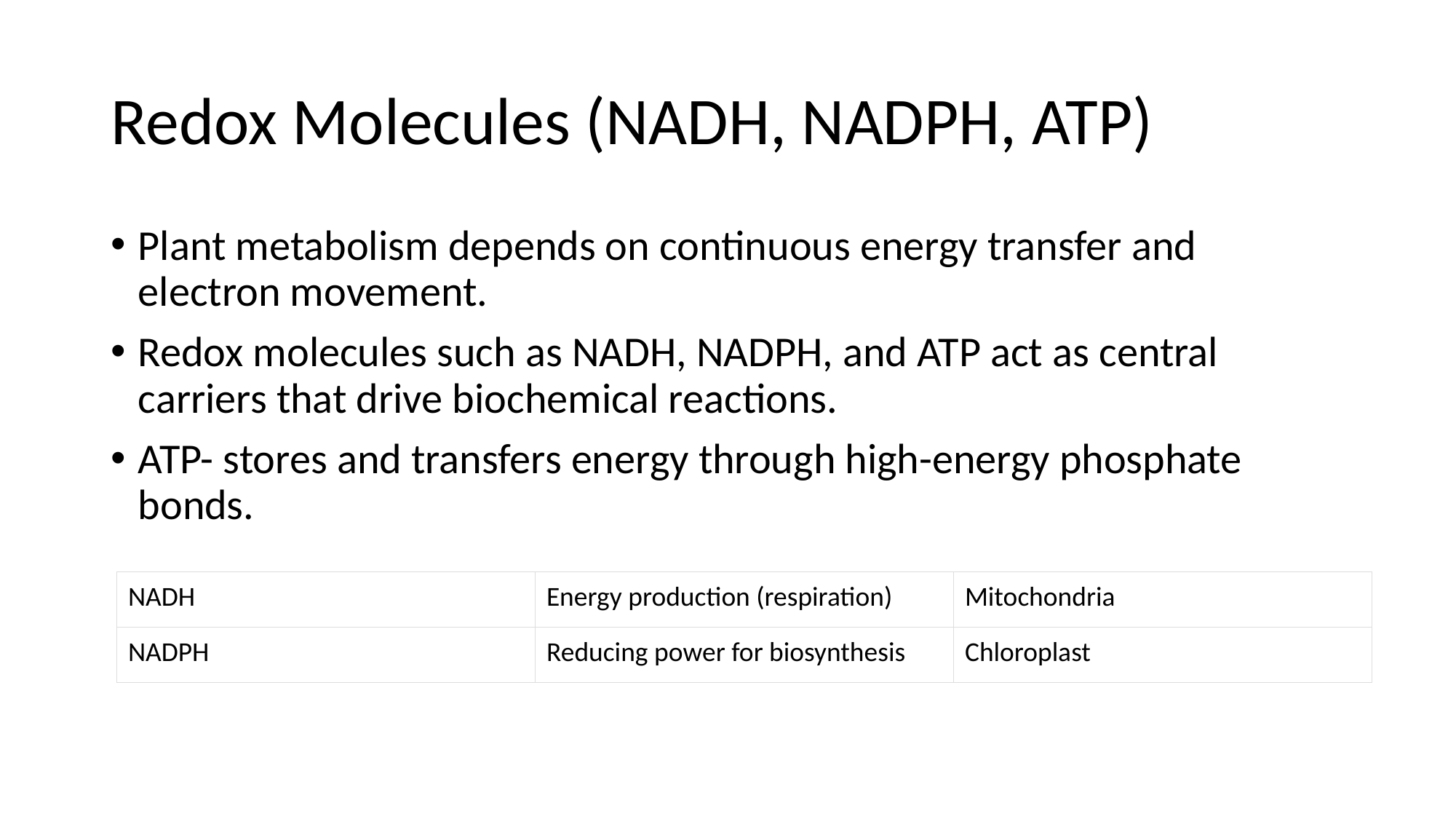

# Redox Molecules (NADH, NADPH, ATP)
Plant metabolism depends on continuous energy transfer and electron movement.
Redox molecules such as NADH, NADPH, and ATP act as central carriers that drive biochemical reactions.
ATP- stores and transfers energy through high-energy phosphate bonds.

| NADH | Energy production (respiration) | Mitochondria |
| --- | --- | --- |
| NADPH | Reducing power for biosynthesis | Chloroplast |